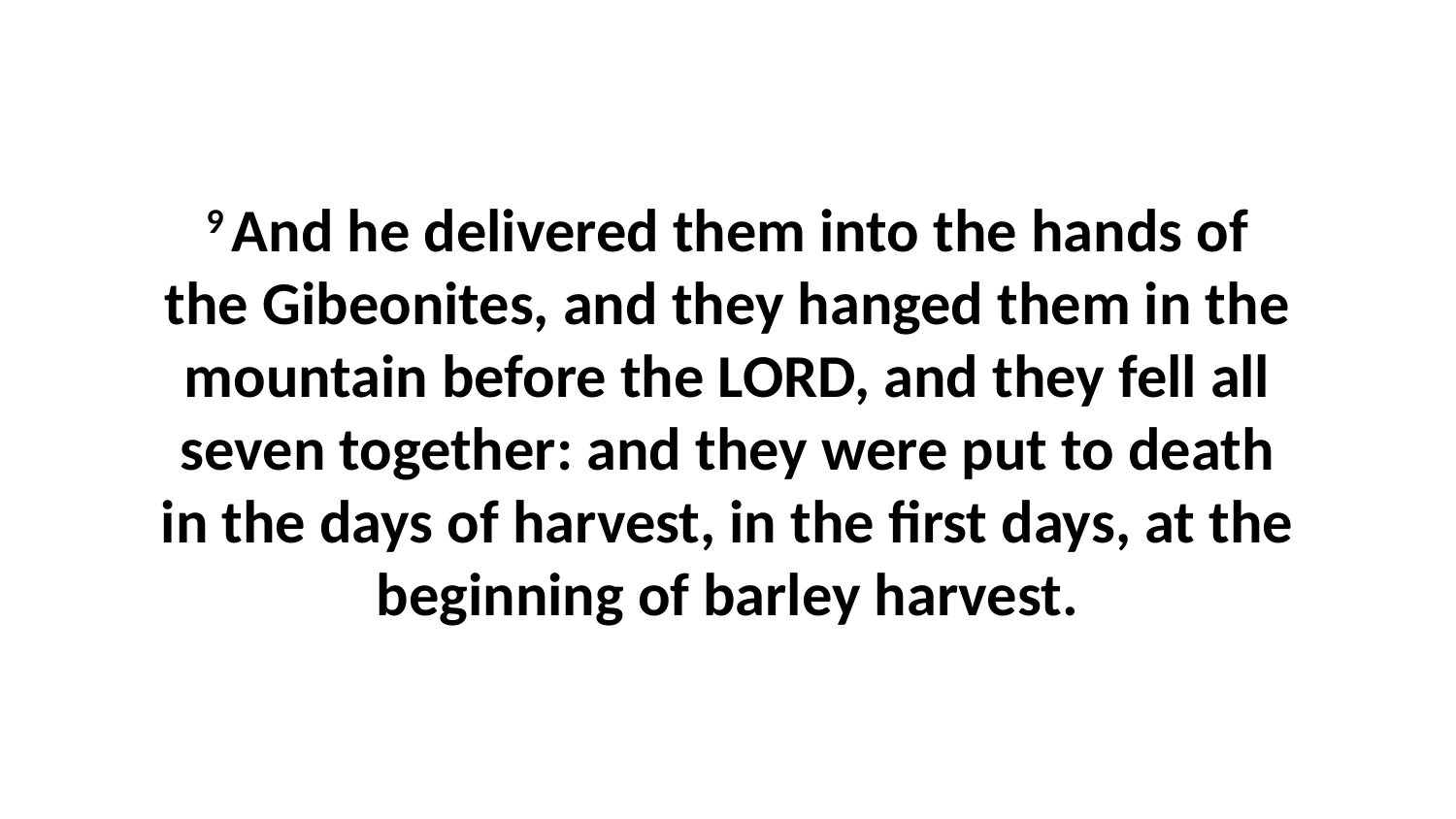

9 And he delivered them into the hands of the Gibeonites, and they hanged them in the mountain before the LORD, and they fell all seven together: and they were put to death in the days of harvest, in the first days, at the beginning of barley harvest.